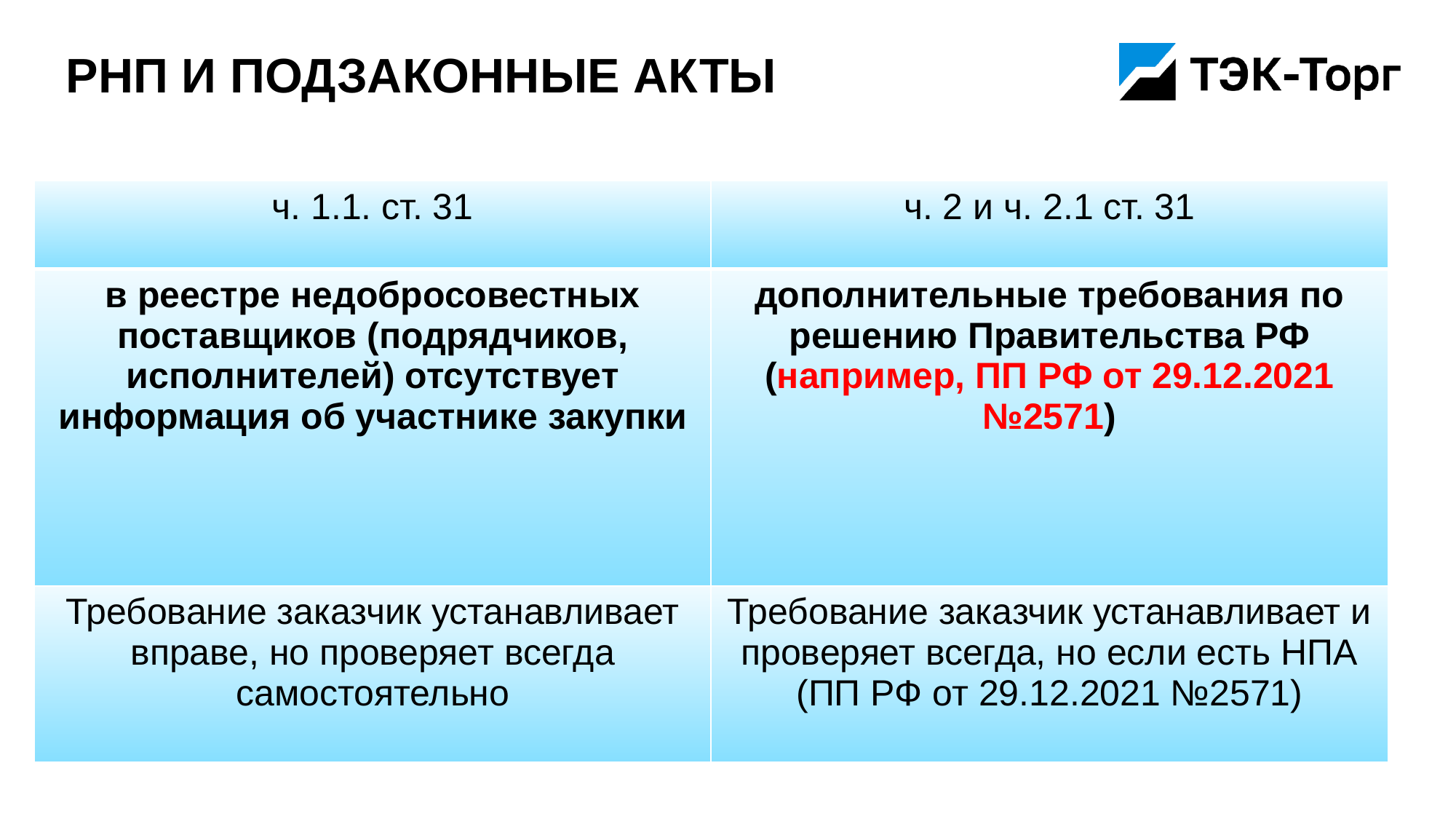

# РНП и подзаконные акты
| ч. 1.1. ст. 31 | ч. 2 и ч. 2.1 ст. 31 |
| --- | --- |
| в реестре недобросовестных поставщиков (подрядчиков, исполнителей) отсутствует информация об участнике закупки | дополнительные требования по решению Правительства РФ (например, ПП РФ от 29.12.2021 №2571) |
| Требование заказчик устанавливает вправе, но проверяет всегда самостоятельно | Требование заказчик устанавливает и проверяет всегда, но если есть НПА (ПП РФ от 29.12.2021 №2571) |